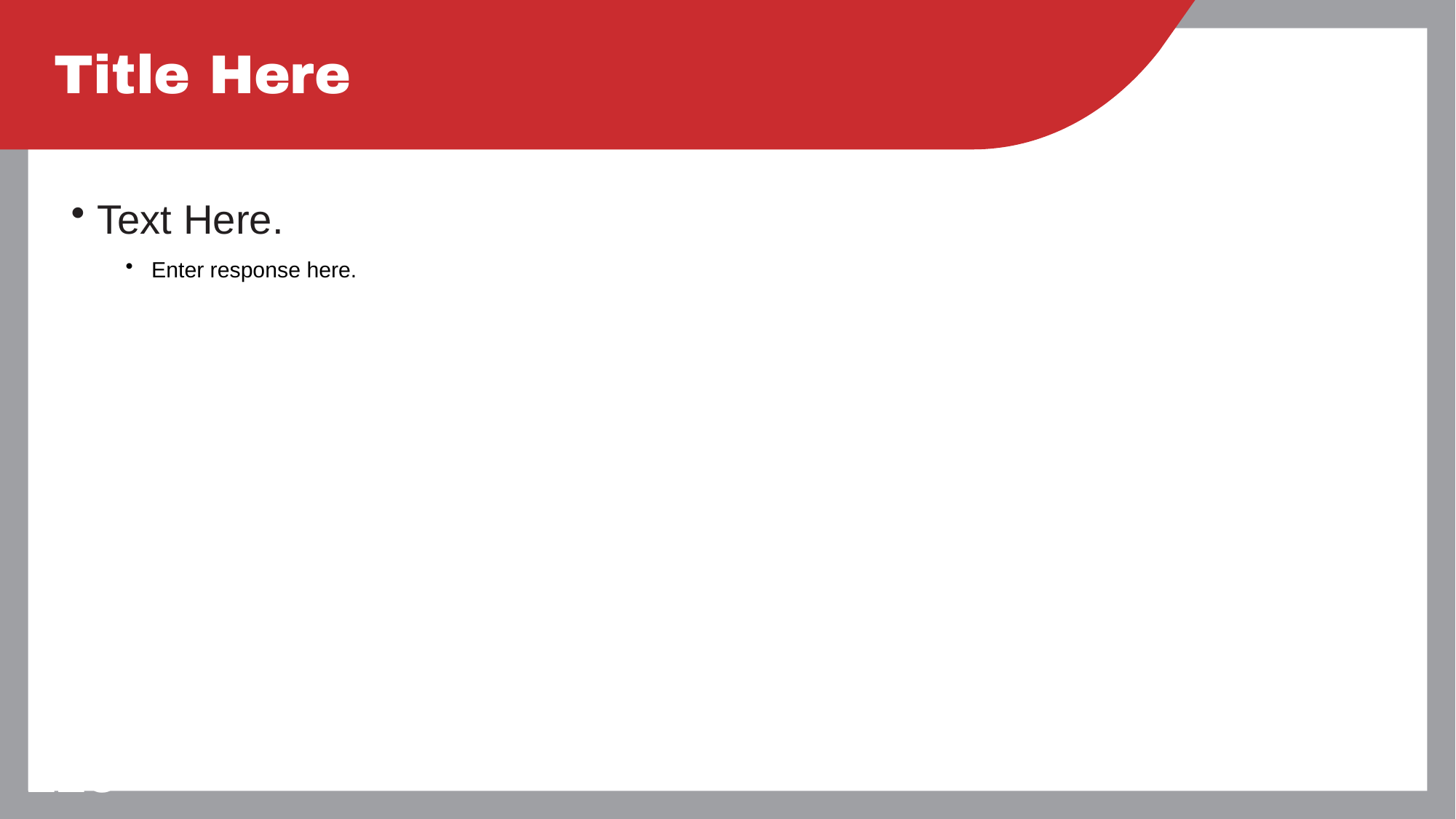

# Title Here
Text Here.
Enter response here.
226